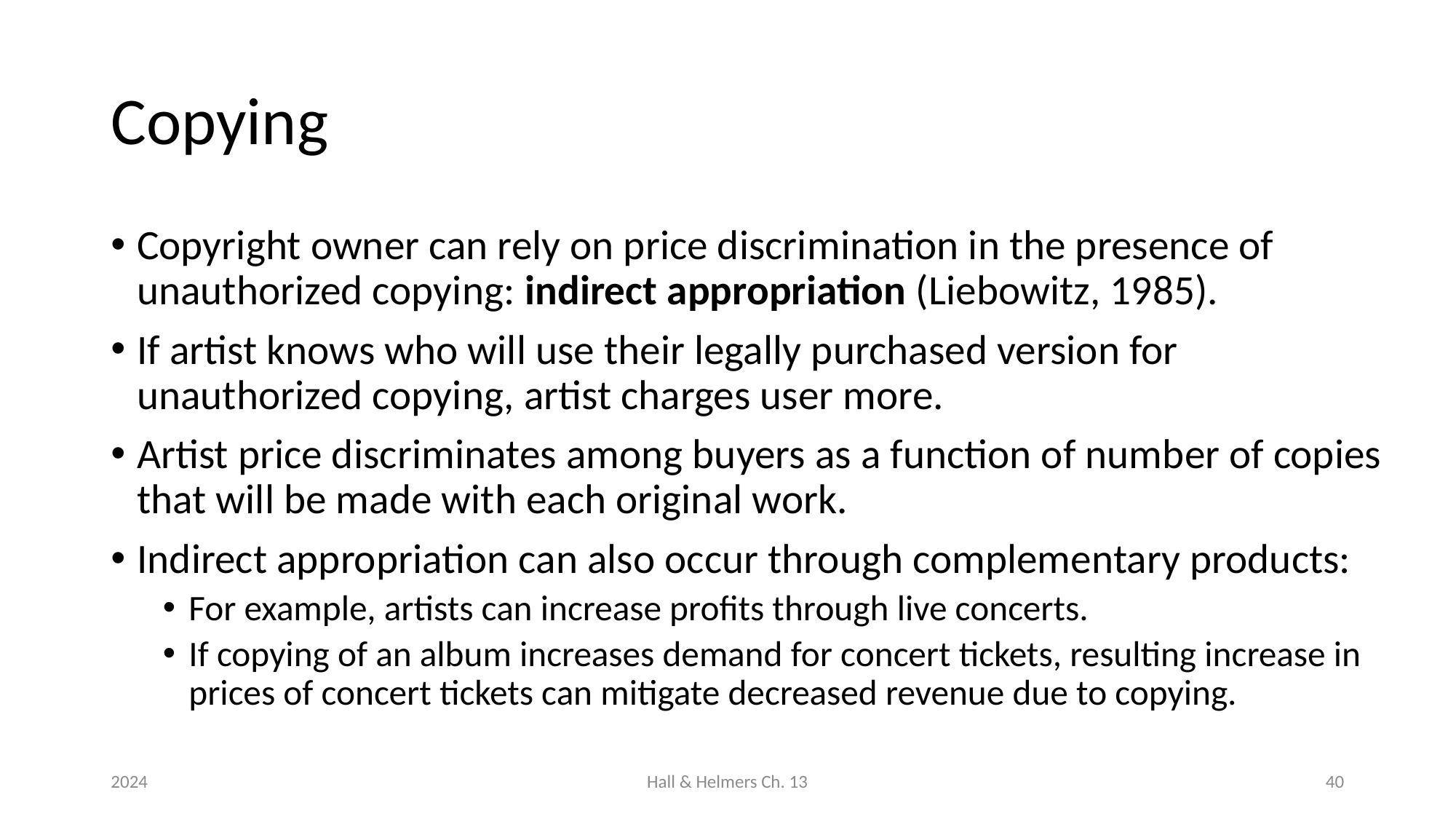

# Copying
Copyright owner can rely on price discrimination in the presence of unauthorized copying: indirect appropriation (Liebowitz, 1985).
If artist knows who will use their legally purchased version for unauthorized copying, artist charges user more.
Artist price discriminates among buyers as a function of number of copies that will be made with each original work.
Indirect appropriation can also occur through complementary products:
For example, artists can increase profits through live concerts.
If copying of an album increases demand for concert tickets, resulting increase in prices of concert tickets can mitigate decreased revenue due to copying.
2024
Hall & Helmers Ch. 13
40